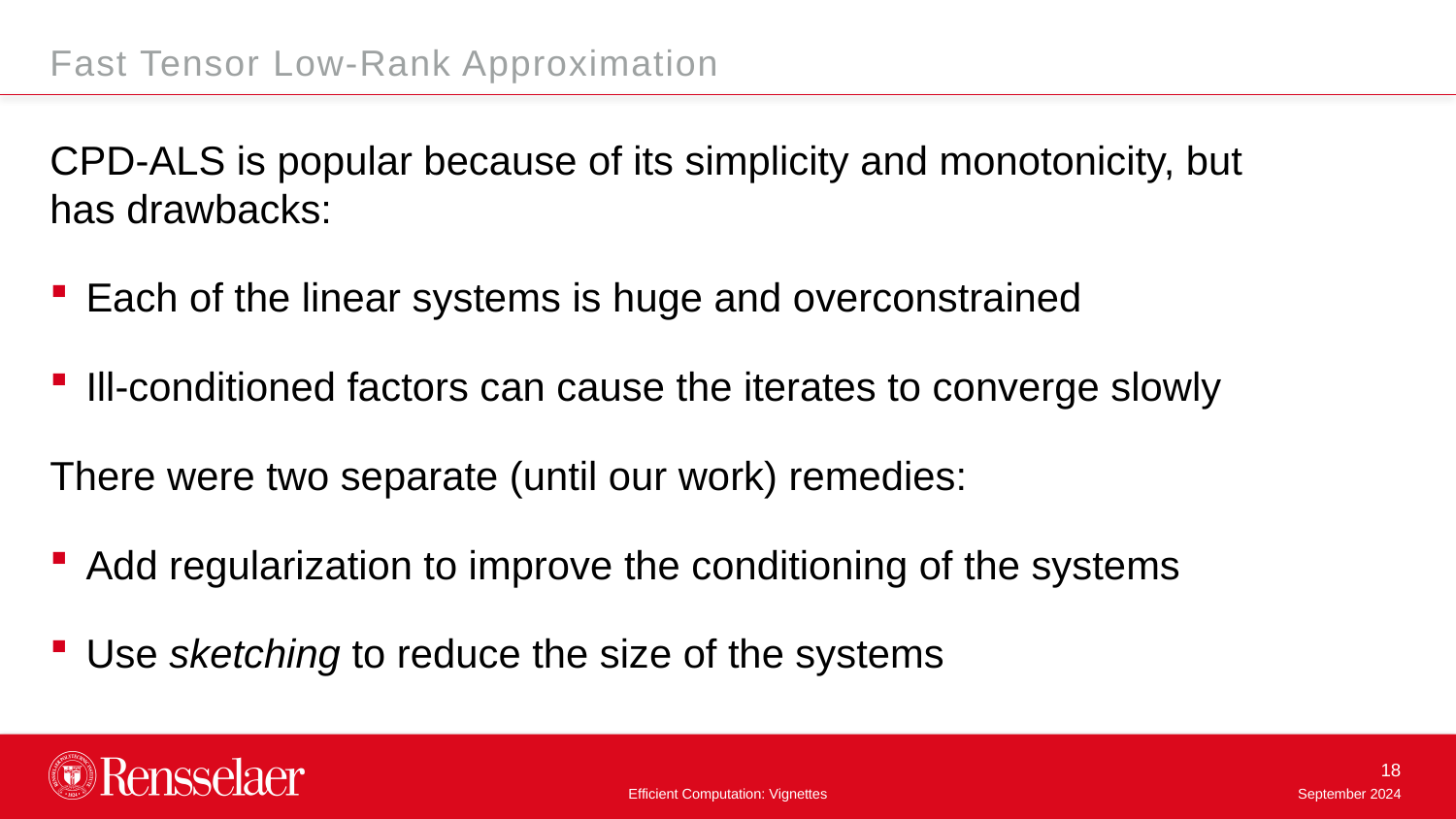

Fast Tensor Low-Rank Approximation
CPD-ALS is popular because of its simplicity and monotonicity, but has drawbacks:
Each of the linear systems is huge and overconstrained
Ill-conditioned factors can cause the iterates to converge slowly
There were two separate (until our work) remedies:
Add regularization to improve the conditioning of the systems
Use sketching to reduce the size of the systems